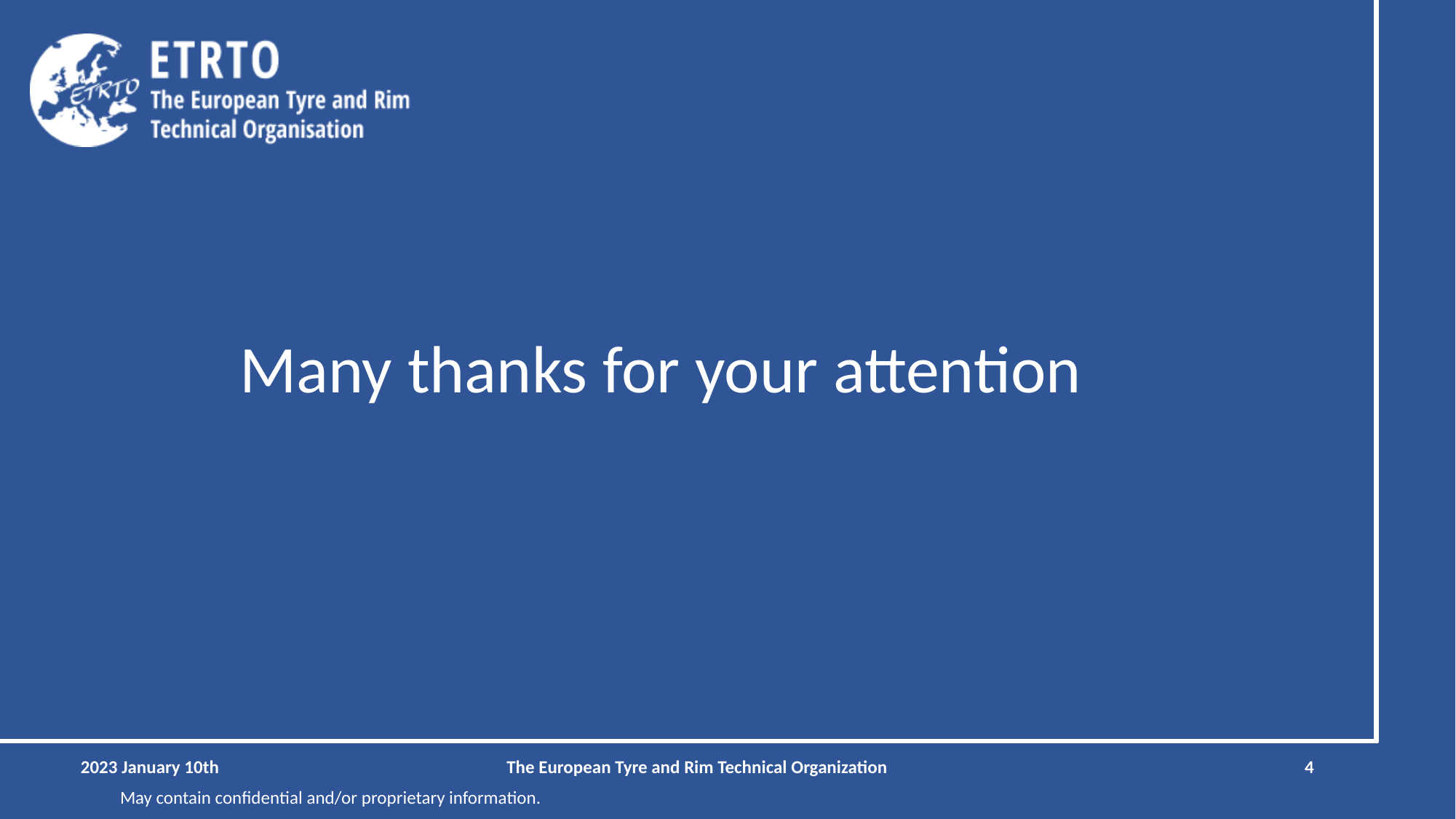

# Many thanks for your attention
2023 January 10th
The European Tyre and Rim Technical Organization
4